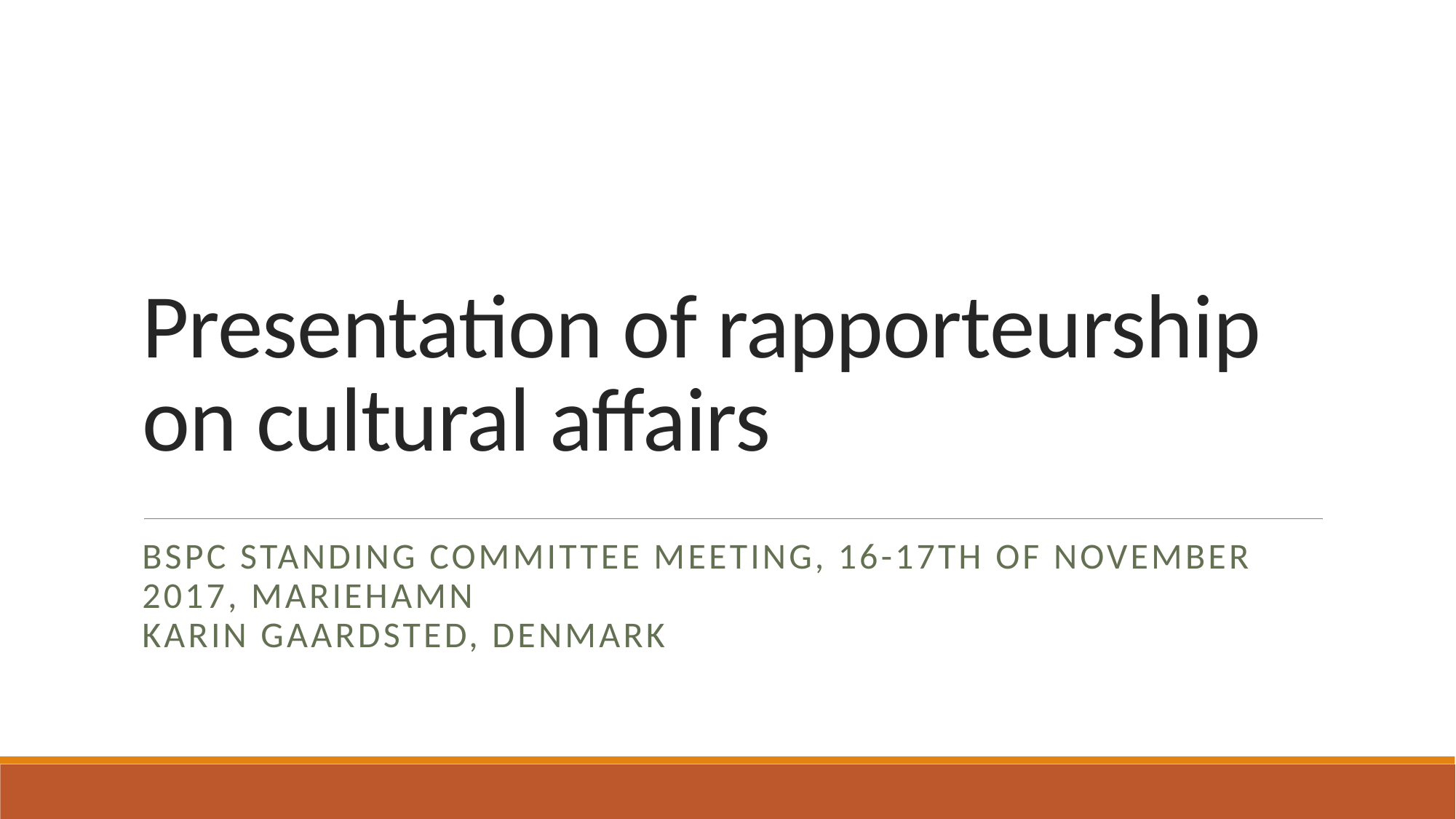

# Presentation of rapporteurship on cultural affairs
BSPC Standing Committee meeting, 16-17th of November 2017, Mariehamn
Karin Gaardsted, Denmark